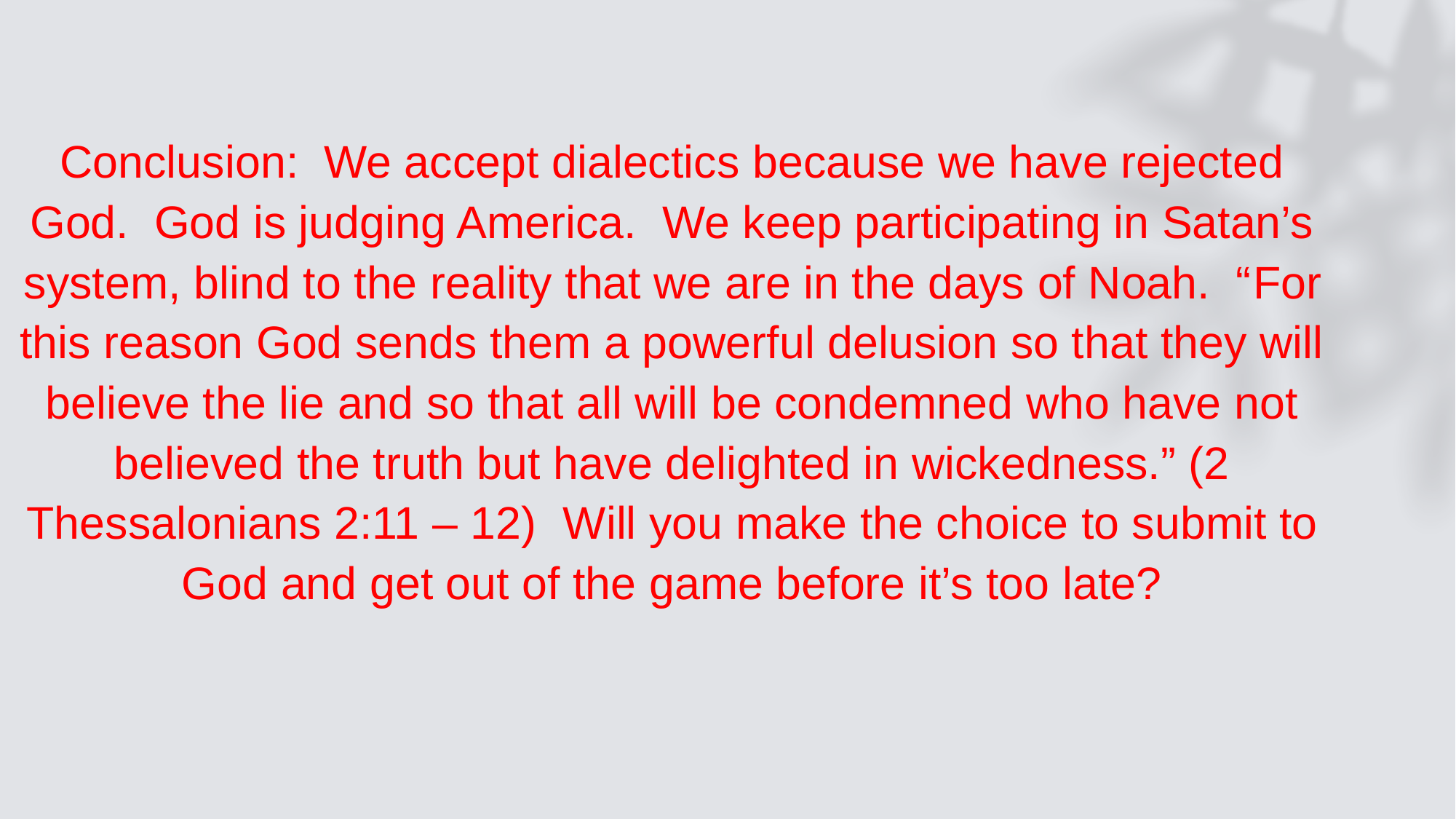

Conclusion:  We accept dialectics because we have rejected God.  God is judging America.  We keep participating in Satan’s system, blind to the reality that we are in the days of Noah.  “For this reason God sends them a powerful delusion so that they will believe the lie and so that all will be condemned who have not believed the truth but have delighted in wickedness.” (2 Thessalonians 2:11 – 12)  Will you make the choice to submit to God and get out of the game before it’s too late?